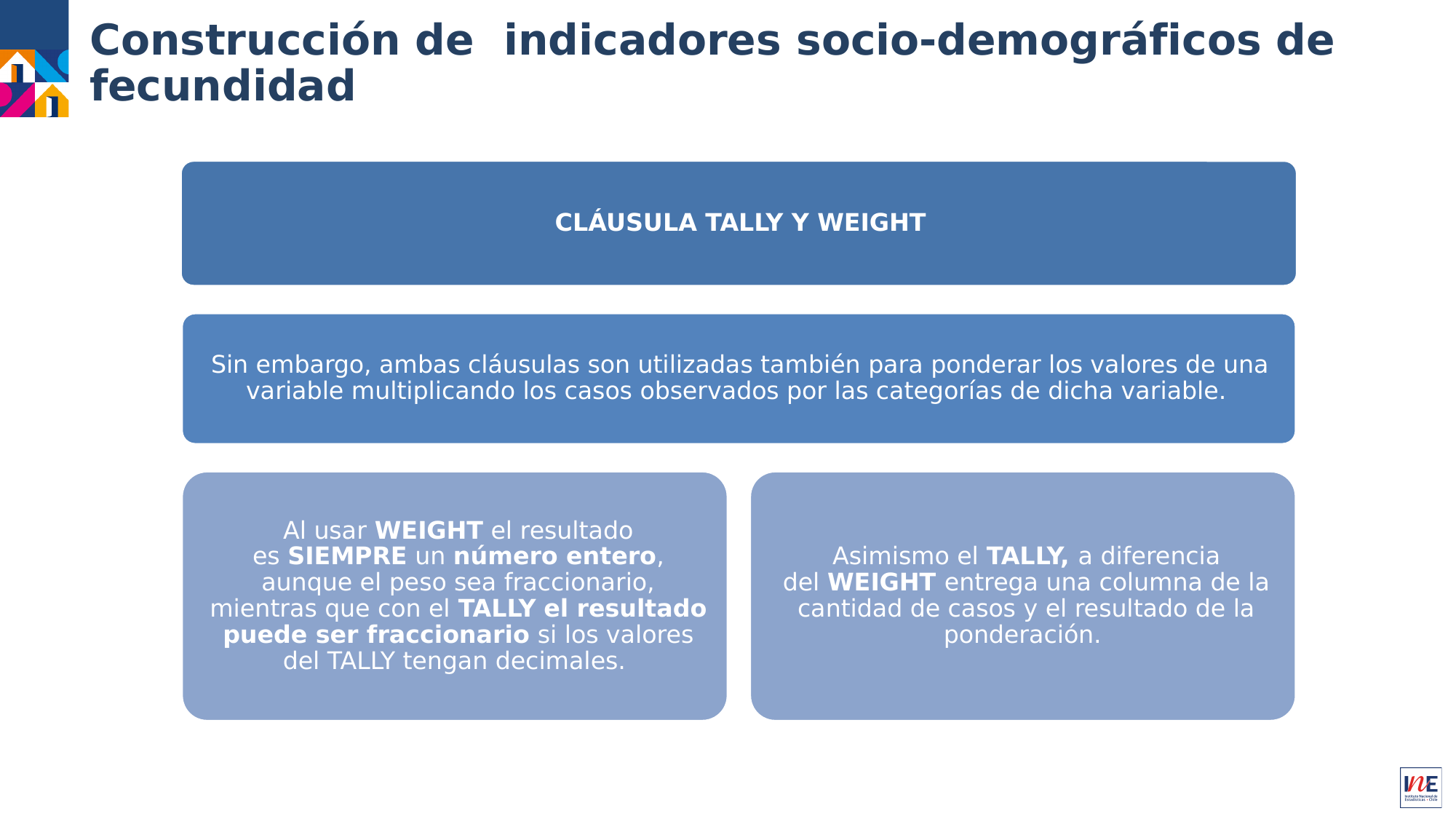

Construcción de  indicadores socio-demográficos de fecundidad
CLÁUSULA TALLY Y WEIGHT
Sin embargo, ambas cláusulas son utilizadas también para ponderar los valores de una variable multiplicando los casos observados por las categorías de dicha variable.
Al usar WEIGHT el resultado es SIEMPRE un número entero, aunque el peso sea fraccionario, mientras que con el TALLY el resultado puede ser fraccionario si los valores del TALLY tengan decimales.
Asimismo el TALLY, a diferencia del WEIGHT entrega una columna de la cantidad de casos y el resultado de la ponderación.